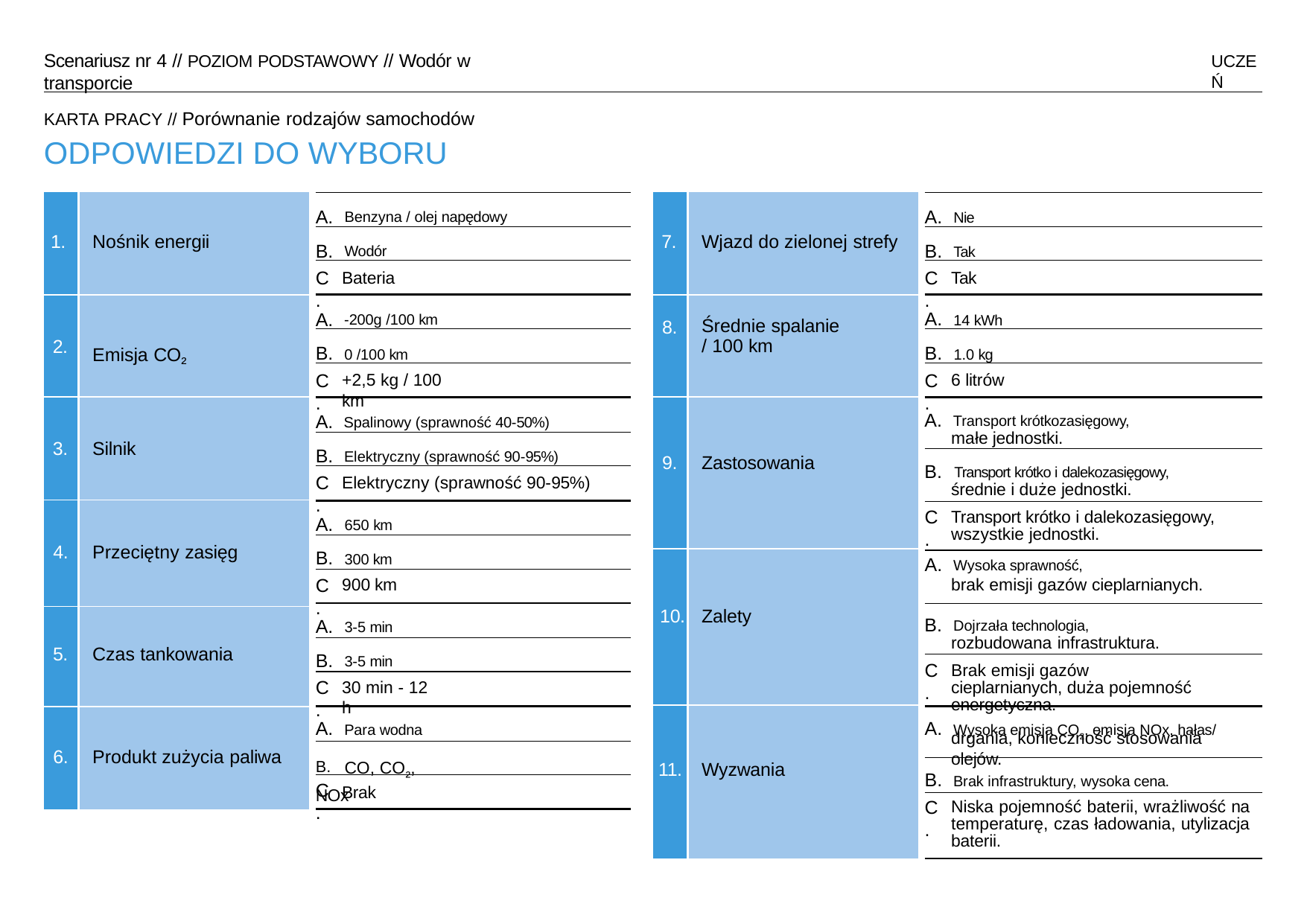

Scenariusz nr 4 // POZIOM PODSTAWOWY // Wodór w transporcie
UCZEŃ

KARTA PRACY // Porównanie rodzajów samochodów
ODPOWIEDZI DO WYBORU
| 1. | Nośnik energii |
| --- | --- |
| 2. | Emisja CO² |
| 3. | Silnik |
| 4. | Przeciętny zasięg |
| 5. | Czas tankowania |
| 6. | Produkt zużycia paliwa |
| 7. | Wjazd do zielonej strefy |
| --- | --- |
| 8. | Średnie spalanie / 100 km |
| 9. | Zastosowania |
| 10. | Zalety |
| 11. | Wyzwania |

A. Nie
A. Benzyna / olej napędowy

B. Tak
B. Wodór

C.
C.
Bateria
Tak

A. -200g /100 km
A. 14 kWh

B. 0 /100 km
B. 1.0 kg

C.
C.
+2,5 kg / 100 km
6 litrów

A. Transport krótkozasięgowy, małe jednostki.
A. Spalinowy (sprawność 40-50%)

B. Elektryczny (sprawność 90-95%)

B. Transport krótko i dalekozasięgowy, średnie i duże jednostki.

C.
Elektryczny (sprawność 90-95%)

C.
Transport krótko i dalekozasięgowy, wszystkie jednostki.
A. 650 km

B. 300 km

A. Wysoka sprawność,
brak emisji gazów cieplarnianych.

C.
900 km

B. Dojrzała technologia, rozbudowana infrastruktura.
A. 3-5 min

B. 3-5 min

C.
Brak emisji gazów cieplarnianych, duża pojemność energetyczna.

C.
30 min - 12 h
-

A. Wysoka emisja CO2, emisja NOx, hałas/
A. Para wodna
drgania, konieczność stosowania olejów.

B. CO, CO², NOx

B. Brak infrastruktury, wysoka cena.

C.
Brak

C.
Niska pojemność baterii, wrażliwość na temperaturę, czas ładowania, utylizacja baterii.